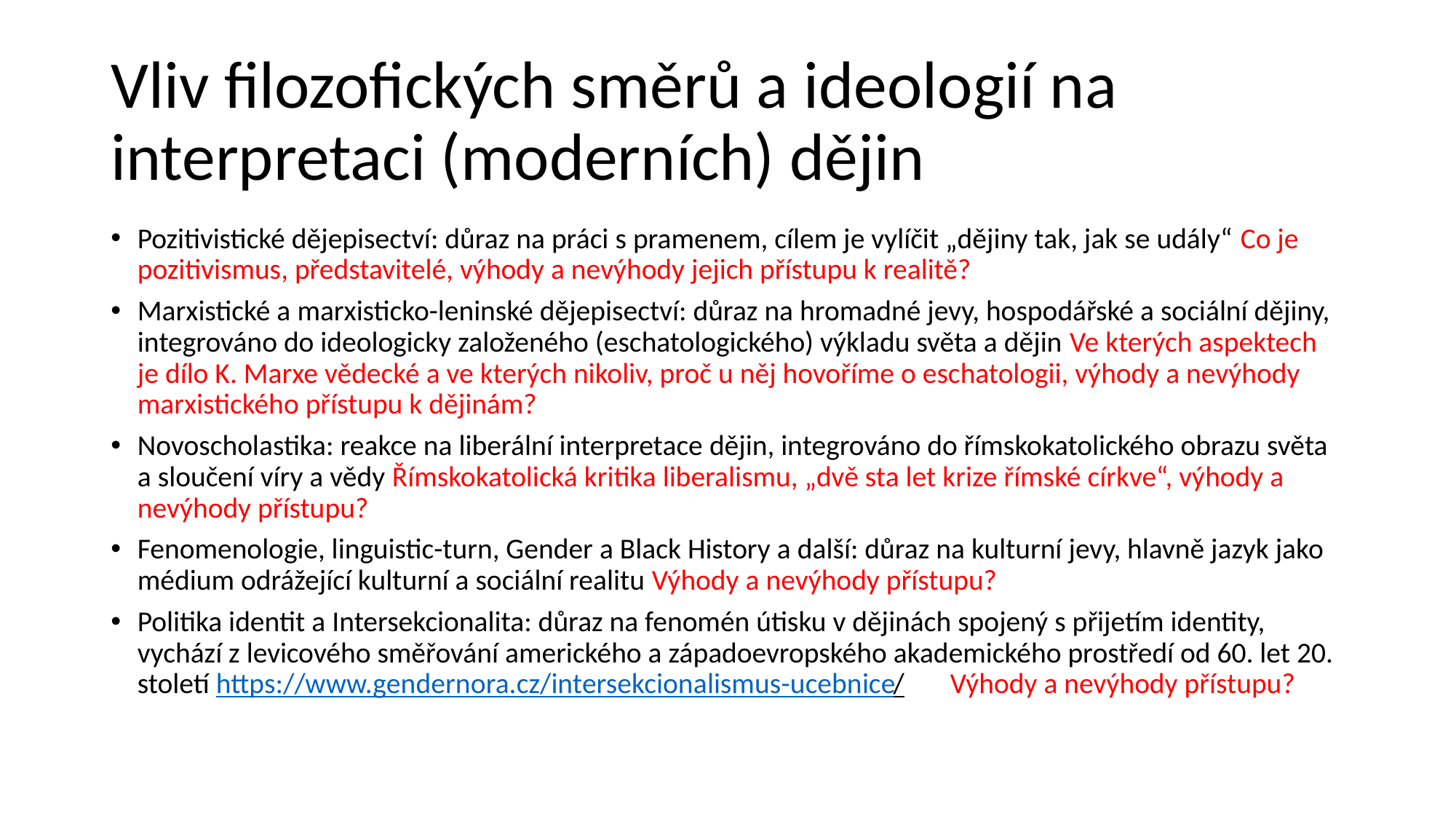

# Vliv filozofických směrů a ideologií na interpretaci (moderních) dějin
Pozitivistické dějepisectví: důraz na práci s pramenem, cílem je vylíčit „dějiny tak, jak se udály“ Co je pozitivismus, představitelé, výhody a nevýhody jejich přístupu k realitě?
Marxistické a marxisticko-leninské dějepisectví: důraz na hromadné jevy, hospodářské a sociální dějiny, integrováno do ideologicky založeného (eschatologického) výkladu světa a dějin Ve kterých aspektech je dílo K. Marxe vědecké a ve kterých nikoliv, proč u něj hovoříme o eschatologii, výhody a nevýhody marxistického přístupu k dějinám?
Novoscholastika: reakce na liberální interpretace dějin, integrováno do římskokatolického obrazu světa a sloučení víry a vědy Římskokatolická kritika liberalismu, „dvě sta let krize římské církve“, výhody a nevýhody přístupu?
Fenomenologie, linguistic-turn, Gender a Black History a další: důraz na kulturní jevy, hlavně jazyk jako médium odrážející kulturní a sociální realitu Výhody a nevýhody přístupu?
Politika identit a Intersekcionalita: důraz na fenomén útisku v dějinách spojený s přijetím identity, vychází z levicového směřování amerického a západoevropského akademického prostředí od 60. let 20. století https://www.gendernora.cz/intersekcionalismus-ucebnice/       Výhody a nevýhody přístupu?